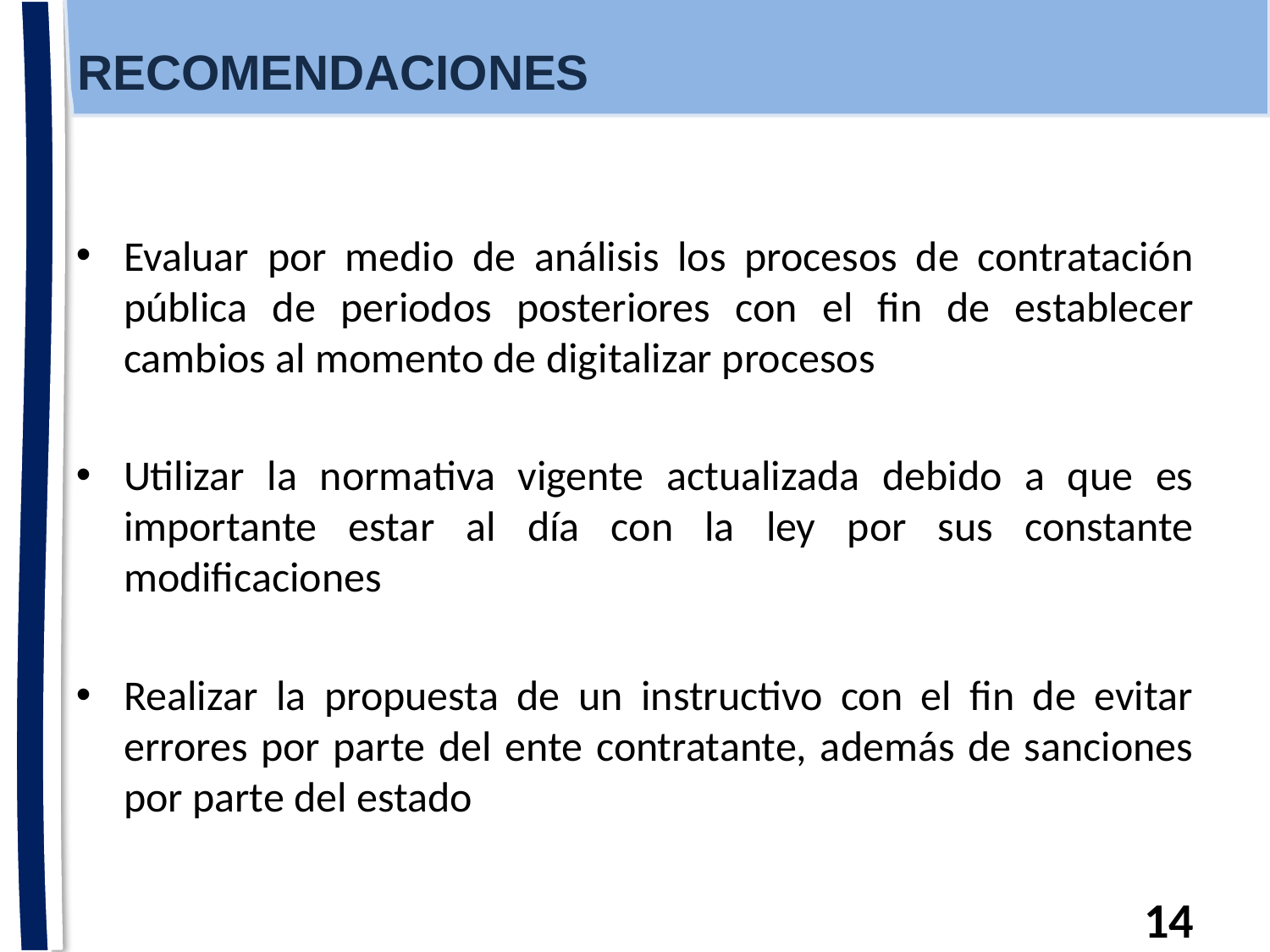

RECOMENDACIONES
#
Evaluar por medio de análisis los procesos de contratación pública de periodos posteriores con el fin de establecer cambios al momento de digitalizar procesos

Utilizar la normativa vigente actualizada debido a que es importante estar al día con la ley por sus constante modificaciones

Realizar la propuesta de un instructivo con el fin de evitar errores por parte del ente contratante, además de sanciones por parte del estado

14